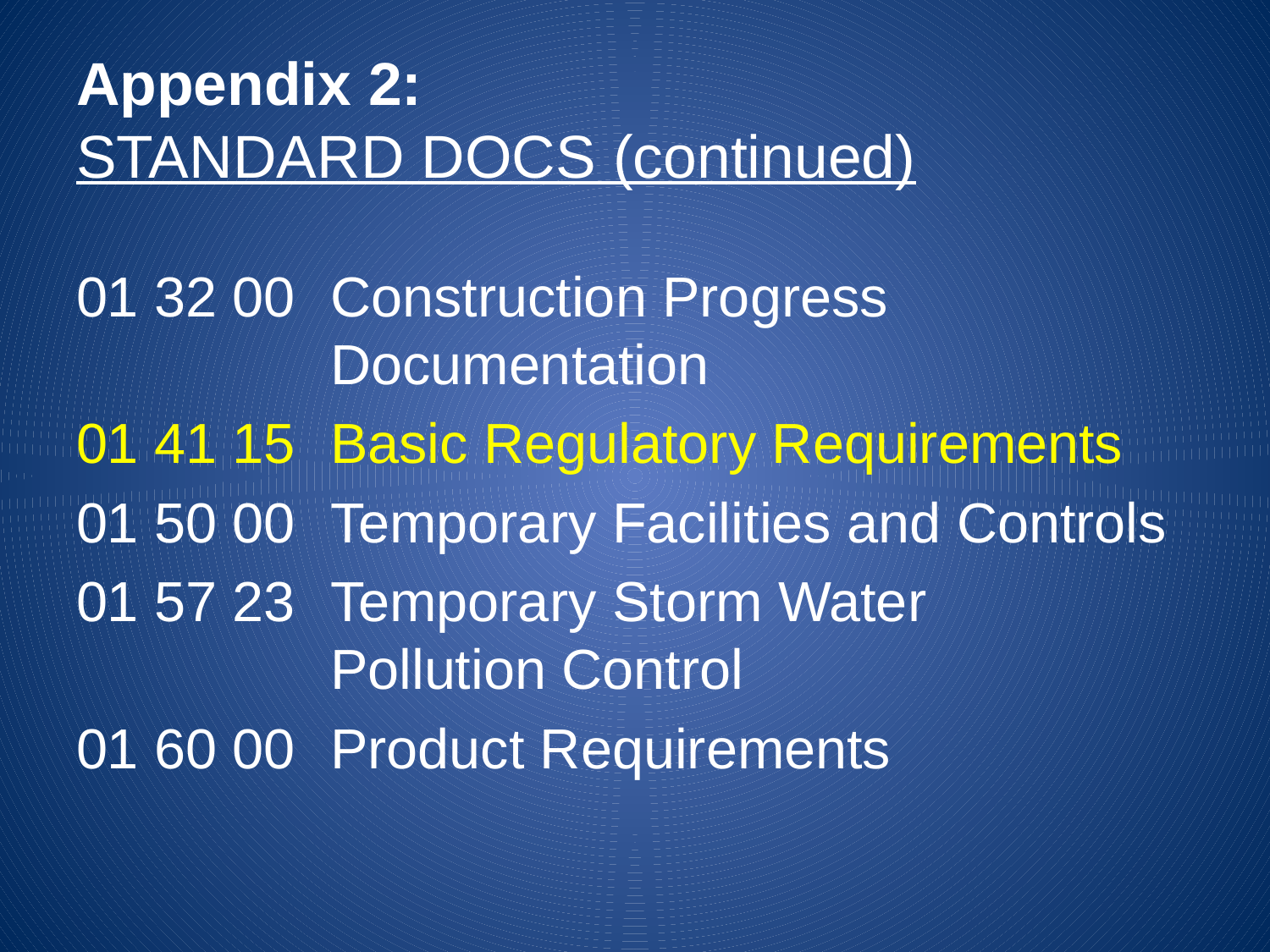

# Appendix 2: STANDARD DOCS (continued)
01 32 00	Construction Progress
		Documentation
01 41 15	Basic Regulatory Requirements
01 50 00	Temporary Facilities and Controls
01 57 23	Temporary Storm Water
		Pollution Control
01 60 00	Product Requirements